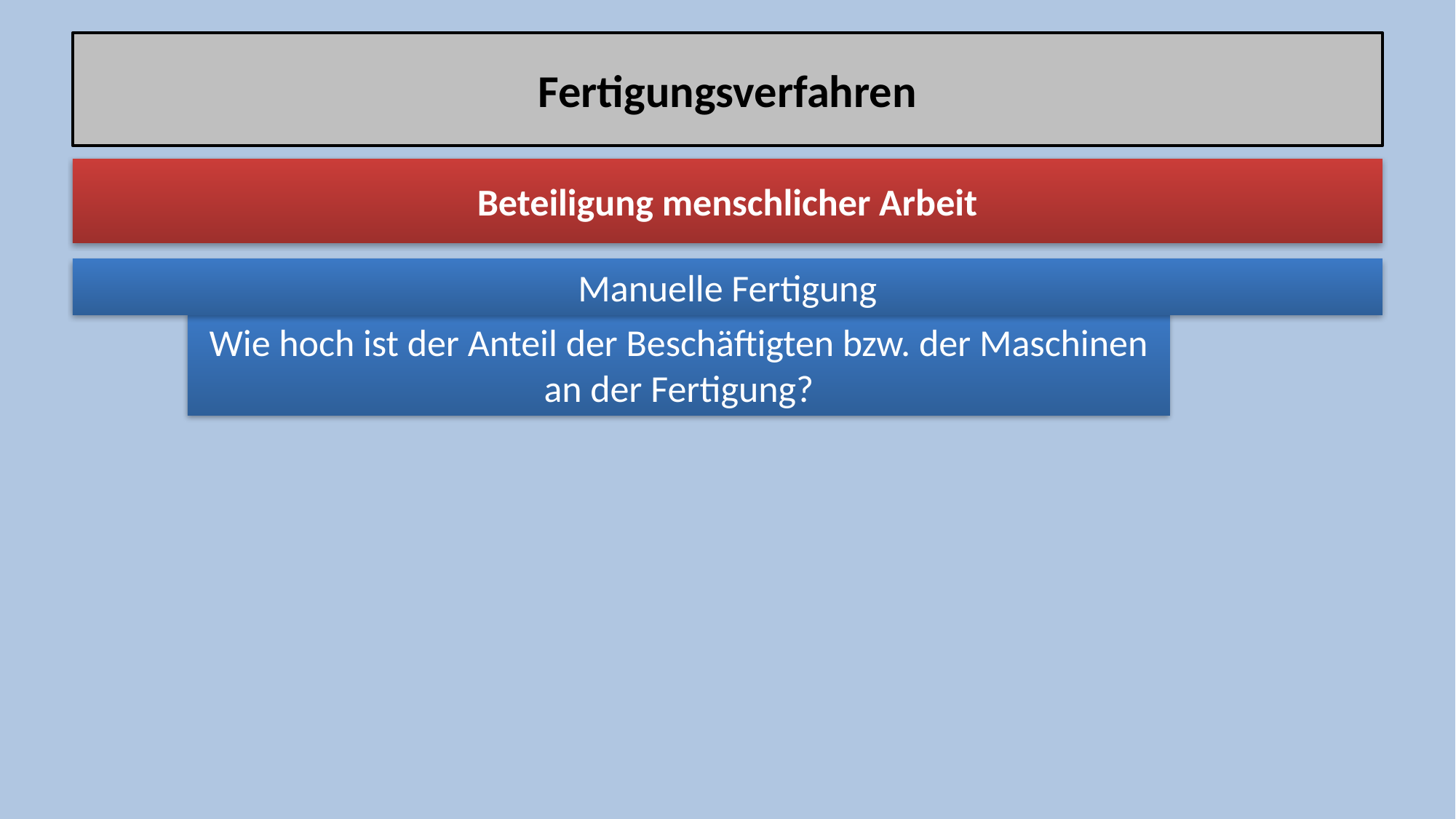

# Fertigungsverfahren
Beteiligung menschlicher Arbeit
Manuelle Fertigung
Wie hoch ist der Anteil der Beschäftigten bzw. der Maschinen an der Fertigung?